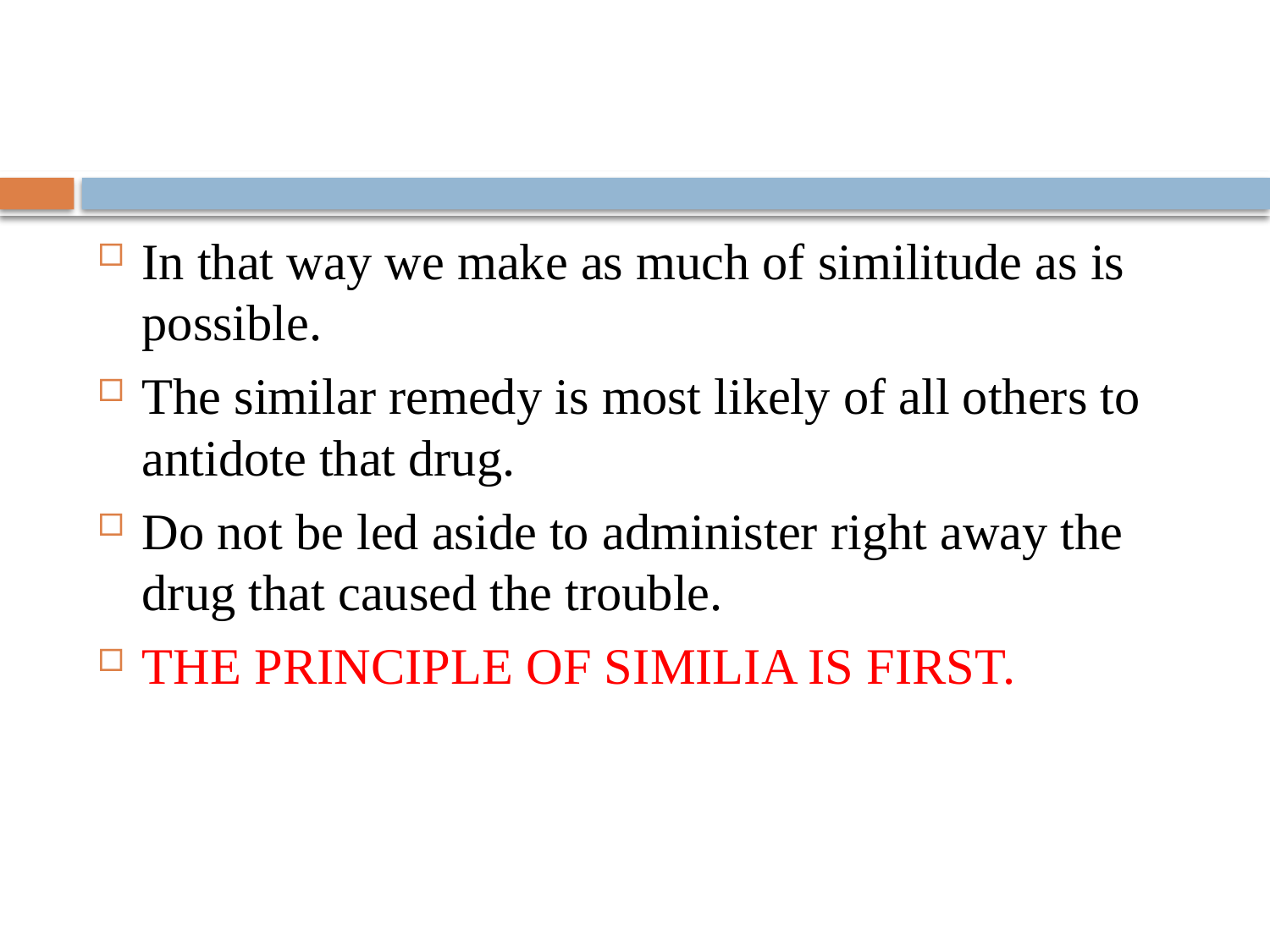

#
In that way we make as much of similitude as is possible.
The similar remedy is most likely of all others to antidote that drug.
Do not be led aside to administer right away the drug that caused the trouble.
THE PRINCIPLE OF SIMILIA IS FIRST.